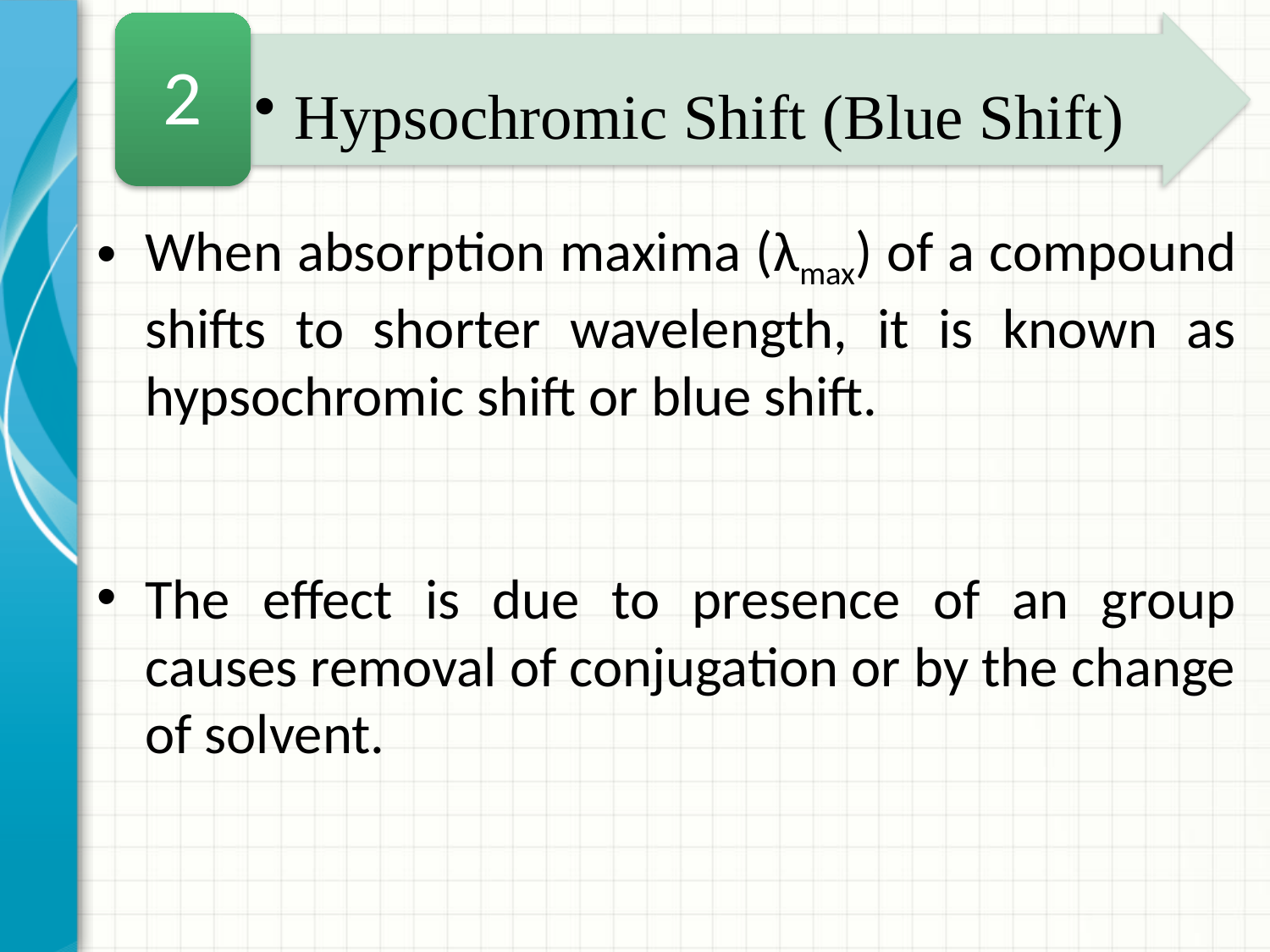

2

Hypsochromic Shift (Blue Shift)
When absorption maxima (λmax) of a compound shifts to shorter wavelength, it is known as hypsochromic shift or blue shift.

The effect is due to presence of an group causes removal of conjugation or by the change of solvent.